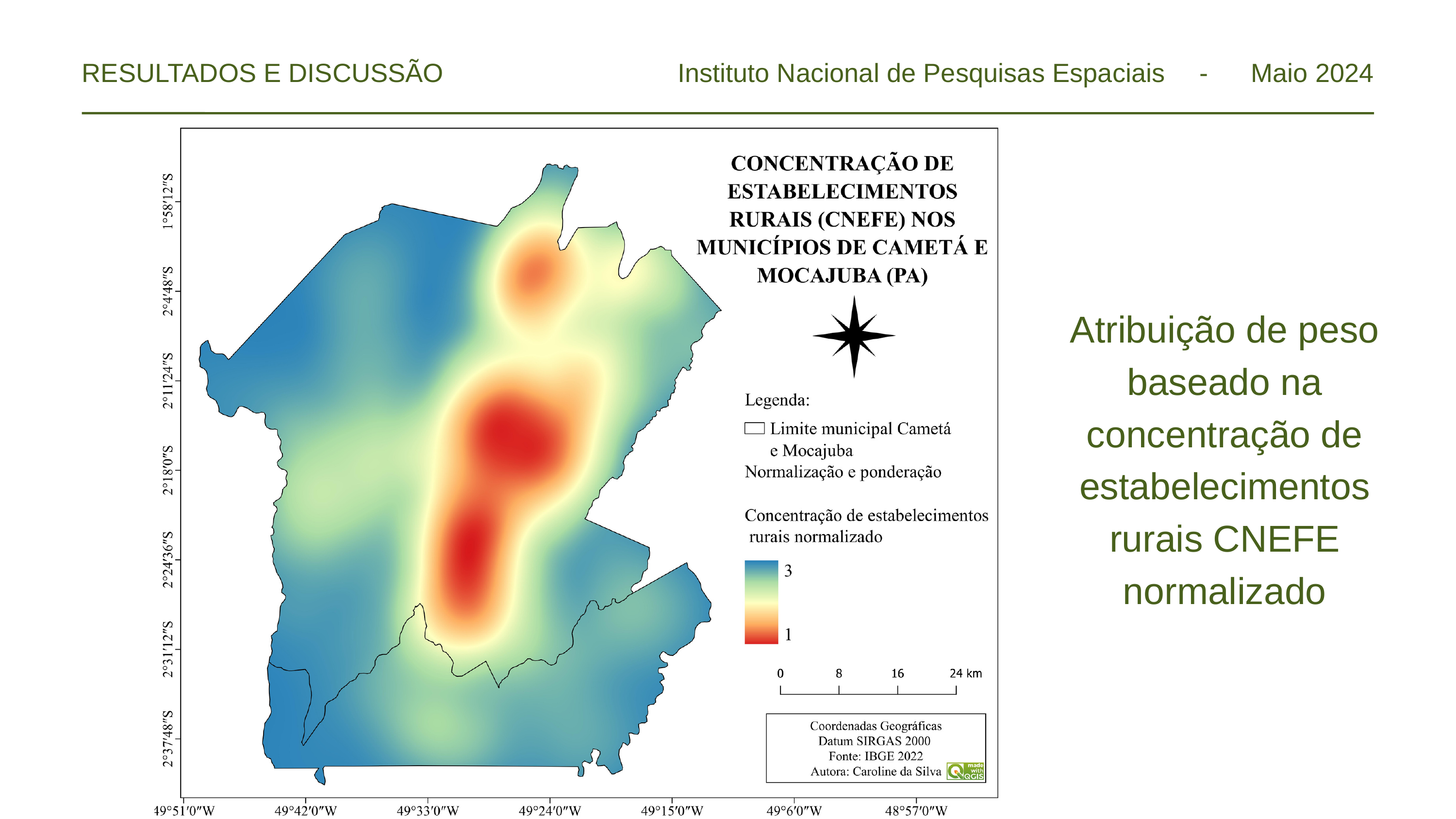

RESULTADOS E DISCUSSÃO
Instituto Nacional de Pesquisas Espaciais
Maio 2024
-

Atribuição de peso baseado na concentração de estabelecimentos rurais CNEFE normalizado